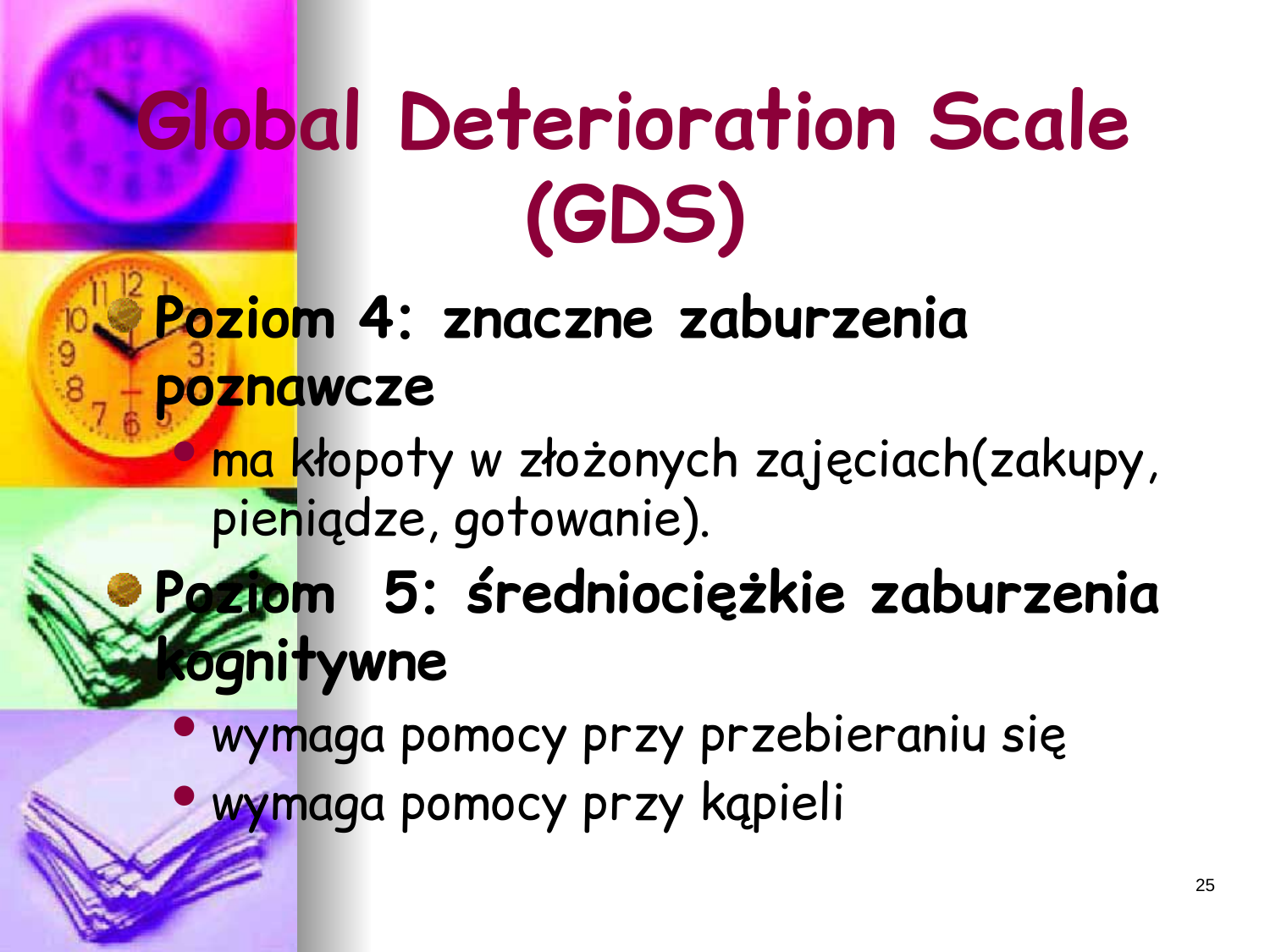

Global Deterioration Scale (GDS)
Poziom 4: znaczne zaburzenia poznawcze
ma kłopoty w złożonych zajęciach(zakupy, pieniądze, gotowanie).
Poziom  5: średniociężkie zaburzenia kognitywne
wymaga pomocy przy przebieraniu się
wymaga pomocy przy kąpieli

25